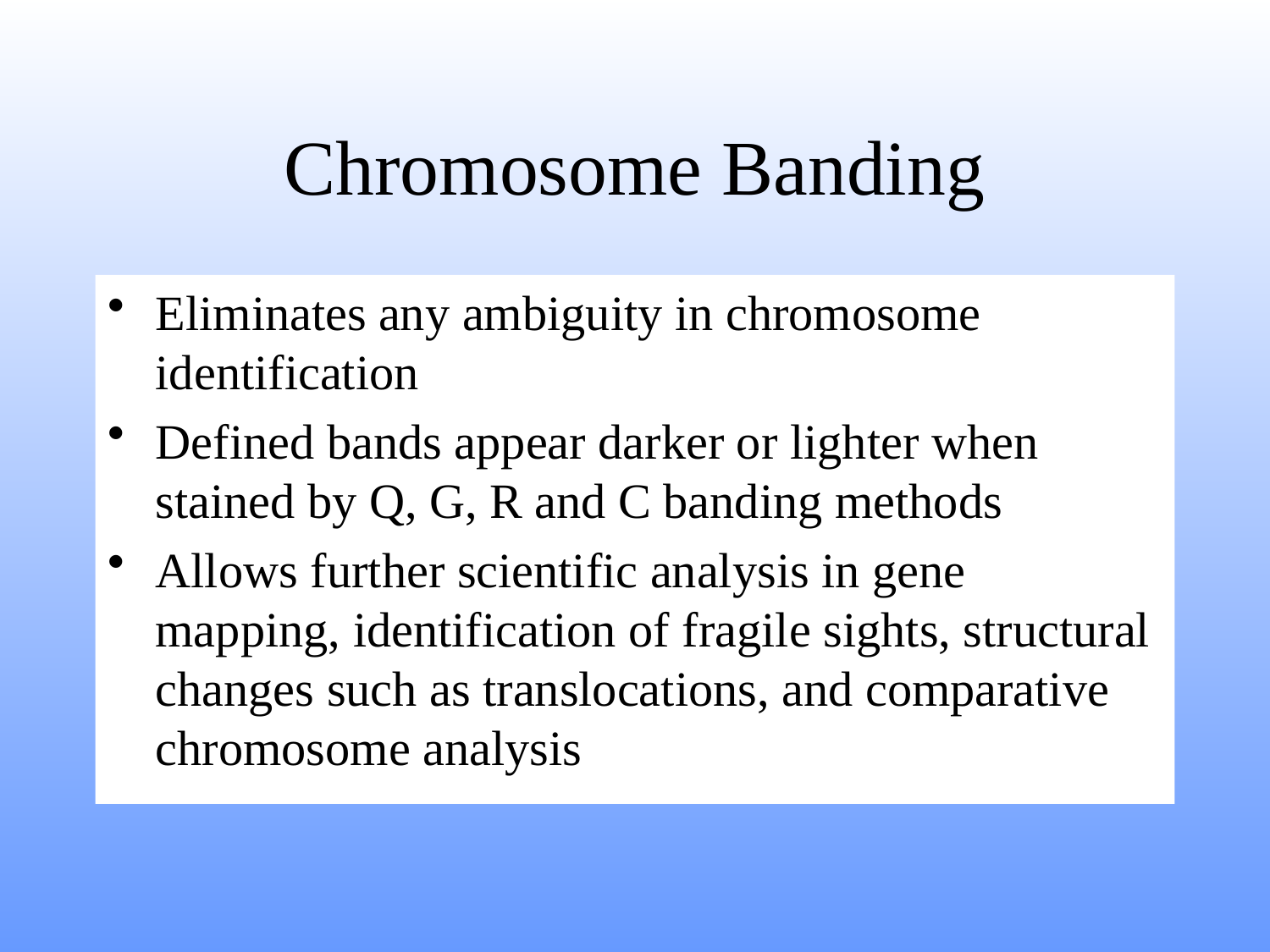

# Chromosome Banding
Eliminates any ambiguity in chromosome identification
Defined bands appear darker or lighter when stained by Q, G, R and C banding methods
Allows further scientific analysis in gene mapping, identification of fragile sights, structural changes such as translocations, and comparative chromosome analysis